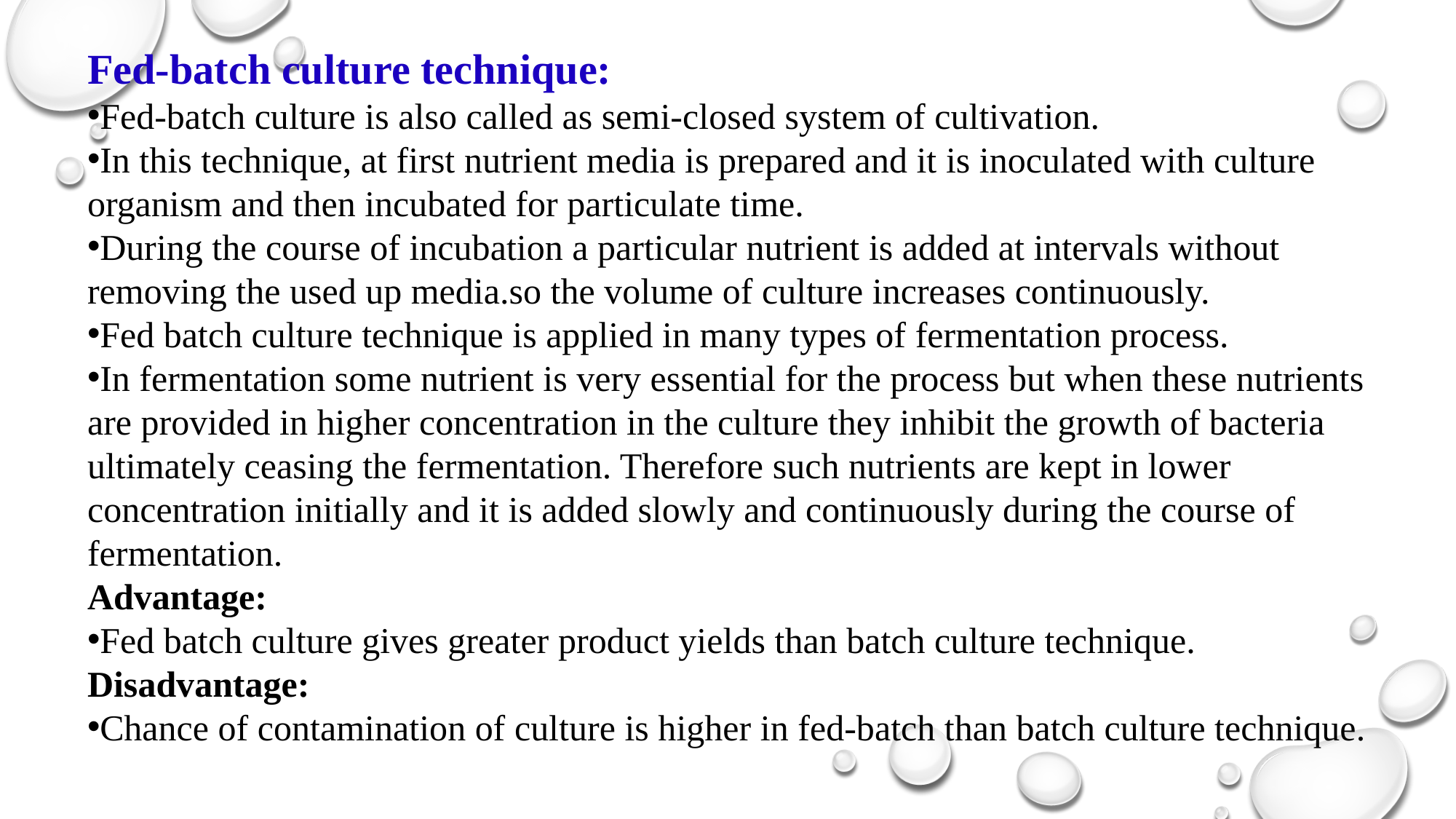

Fed-batch culture technique:
Fed-batch culture is also called as semi-closed system of cultivation.
In this technique, at first nutrient media is prepared and it is inoculated with culture organism and then incubated for particulate time.
During the course of incubation a particular nutrient is added at intervals without removing the used up media.so the volume of culture increases continuously.
Fed batch culture technique is applied in many types of fermentation process.
In fermentation some nutrient is very essential for the process but when these nutrients are provided in higher concentration in the culture they inhibit the growth of bacteria ultimately ceasing the fermentation. Therefore such nutrients are kept in lower concentration initially and it is added slowly and continuously during the course of fermentation.
Advantage:
Fed batch culture gives greater product yields than batch culture technique.
Disadvantage:
Chance of contamination of culture is higher in fed-batch than batch culture technique.